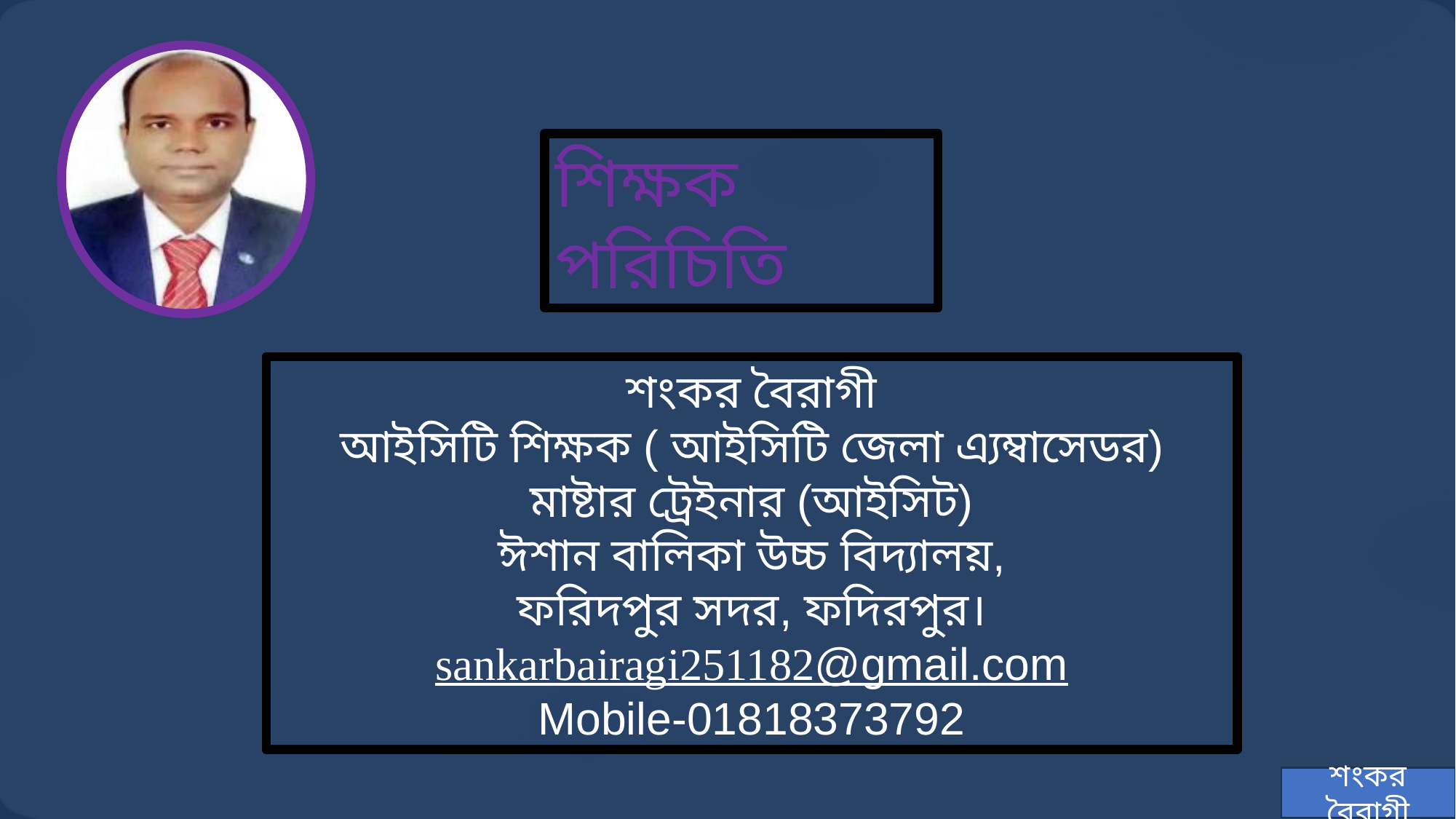

শিক্ষক পরিচিতি
শংকর বৈরাগী
আইসিটি শিক্ষক ( আইসিটি জেলা এ্যম্বাসেডর)
মাষ্টার ট্রেইনার (আইসিট)
ঈশান বালিকা উচ্চ বিদ্যালয়,
ফরিদপুর সদর, ফদিরপুর।
sankarbairagi251182@gmail.com
Mobile-01818373792
শংকর বৈরাগী